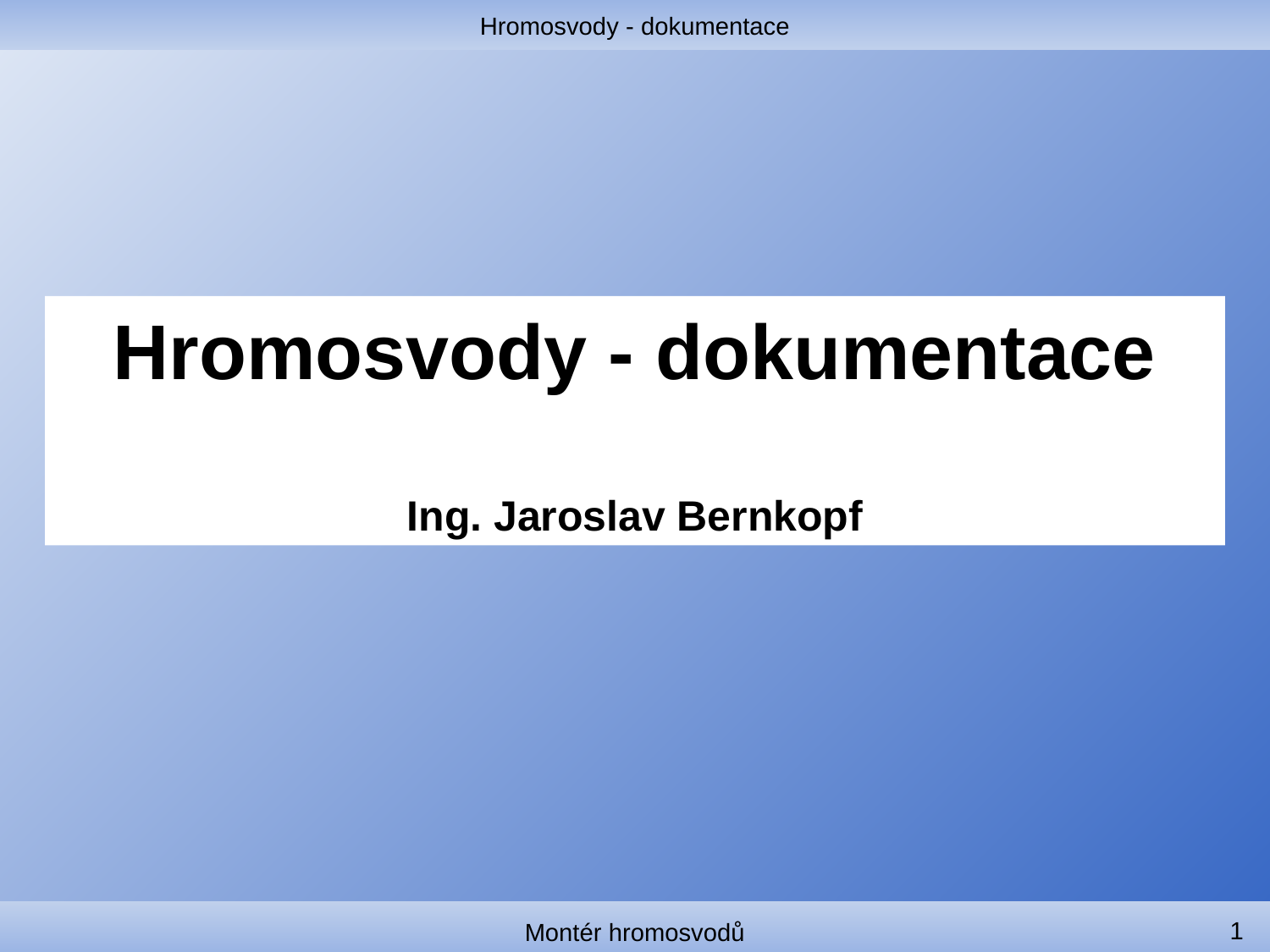

Hromosvody - dokumentace
#
Hromosvody - dokumentace

Ing. Jaroslav Bernkopf
1
Montér hromosvodů